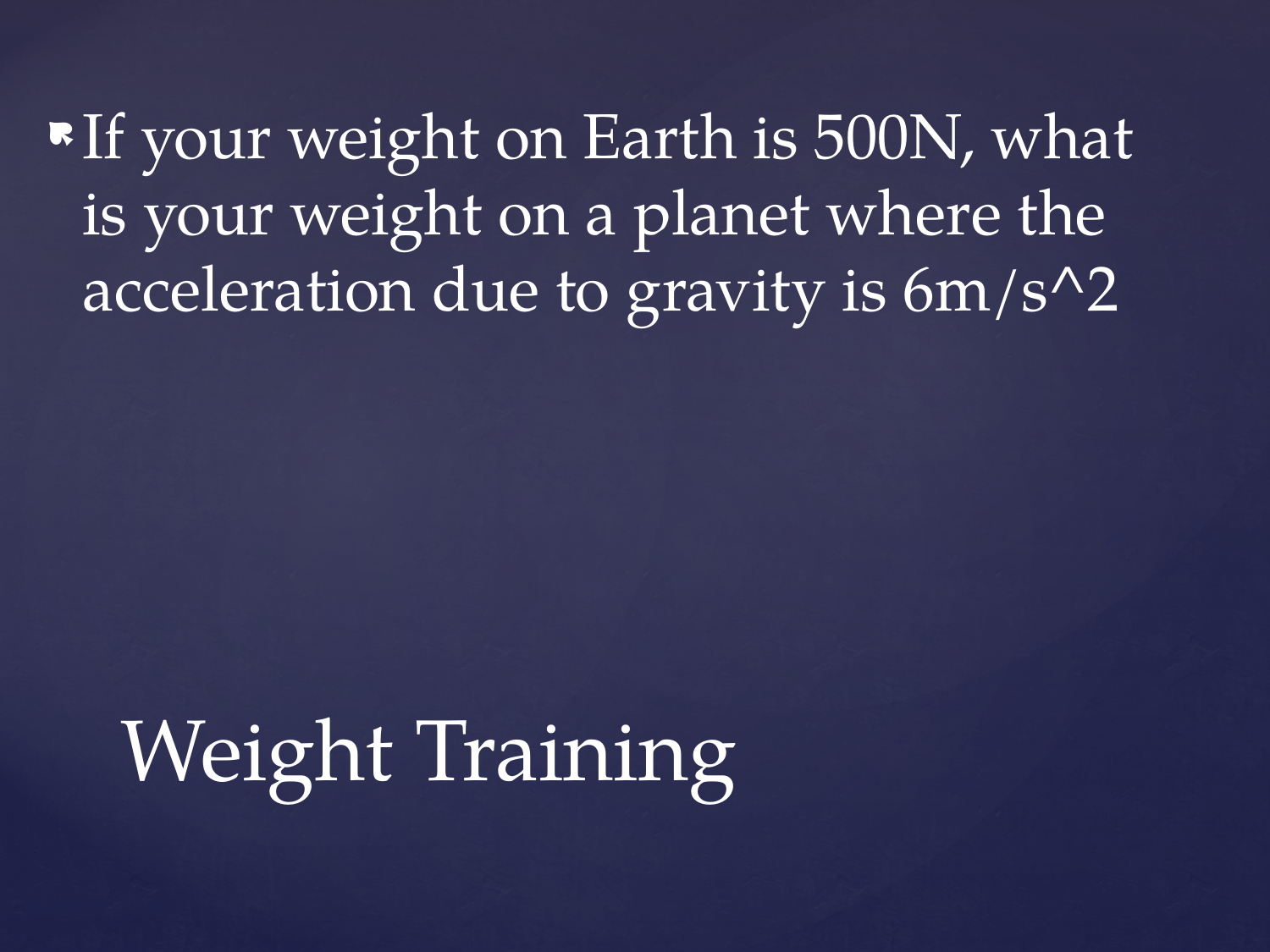

If your weight on Earth is 500N, what is your weight on a planet where the acceleration due to gravity is 6m/s^2

# Weight Training